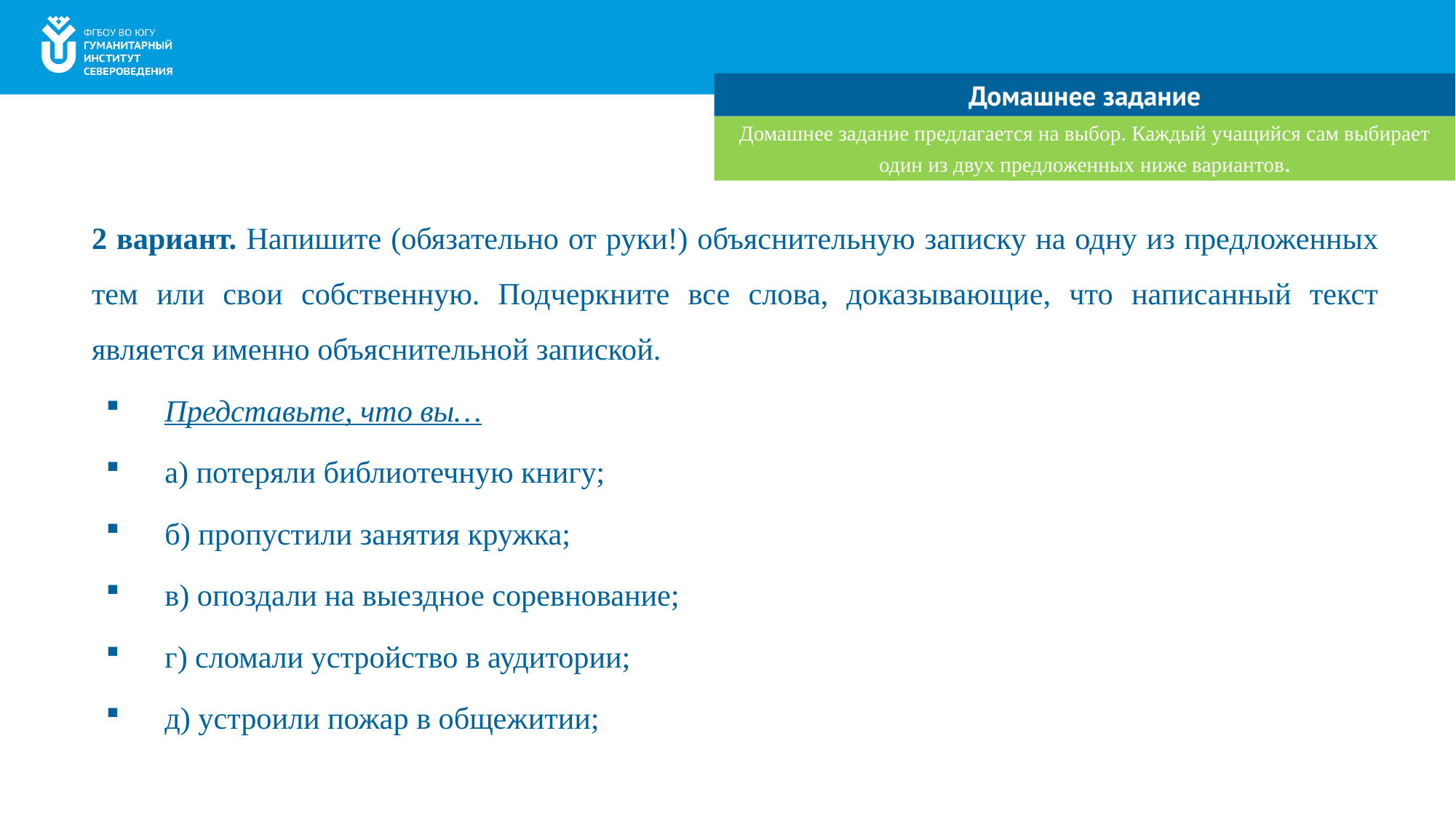

Домашнее задание
Домашнее задание предлагается на выбор. Каждый учащийся сам выбирает один из двух предложенных ниже вариантов.
2 вариант. Напишите (обязательно от руки!) объяснительную записку на одну из предложенных тем или свои собственную. Подчеркните все слова, доказывающие, что написанный текст является именно объяснительной запиской.
Представьте, что вы…
а) потеряли библиотечную книгу;
б) пропустили занятия кружка;
в) опоздали на выездное соревнование;
г) сломали устройство в аудитории;
д) устроили пожар в общежитии;